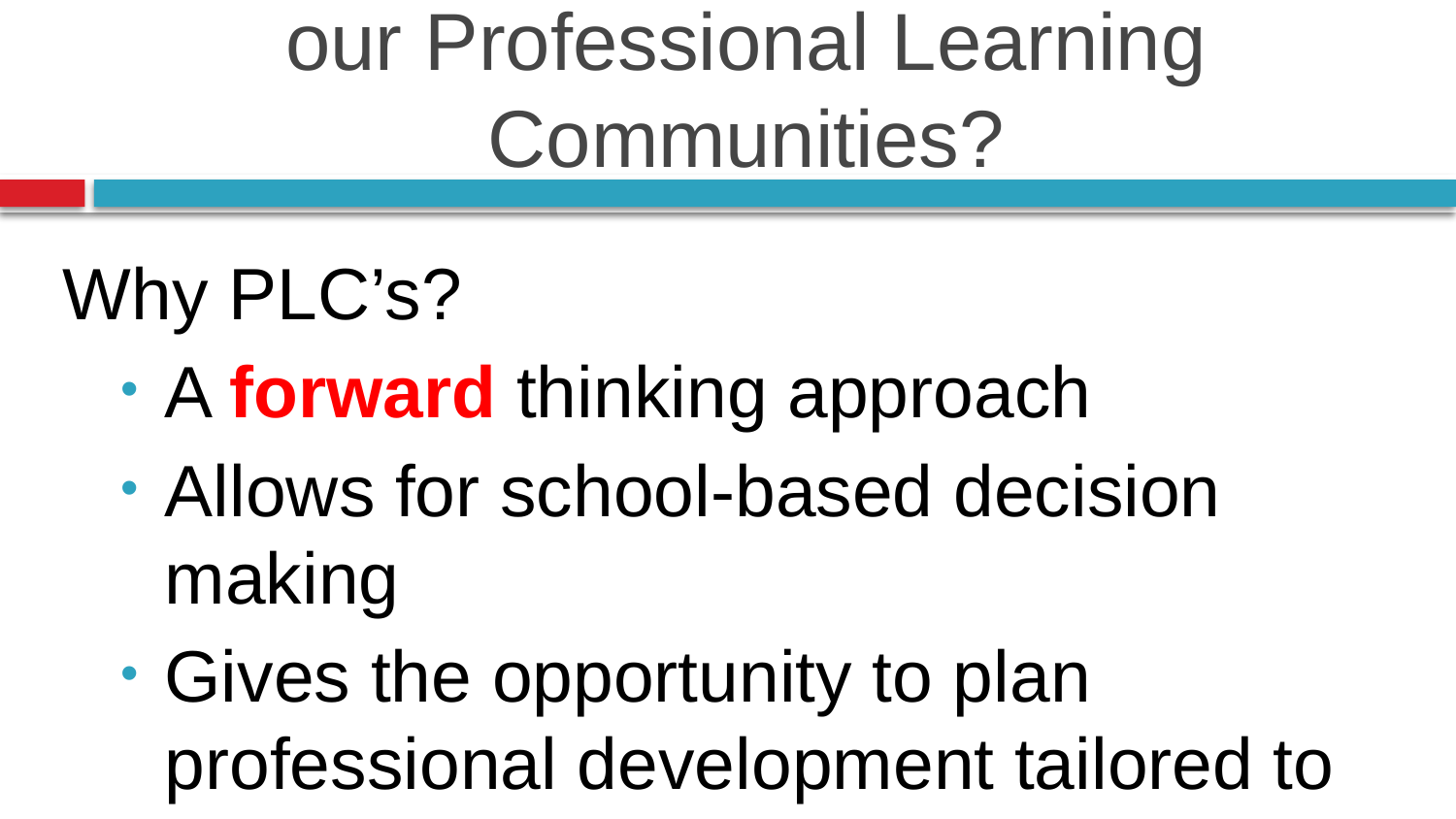

# Why are we refining the work of our Professional Learning Communities?
Why PLC’s?
A forward thinking approach
Allows for school-based decision making
Gives the opportunity to plan professional development tailored to your needs